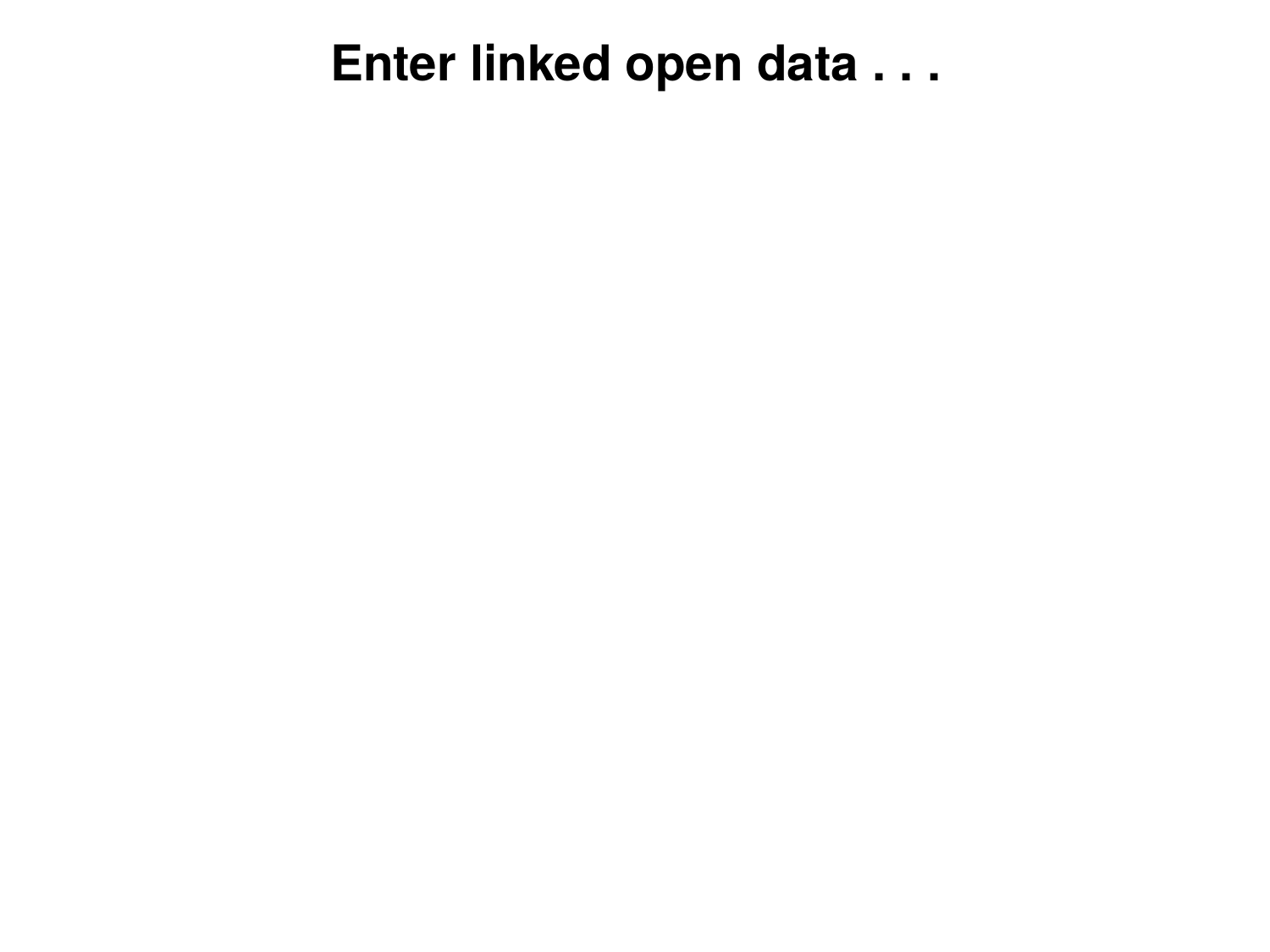

# Enter linked open data . . .